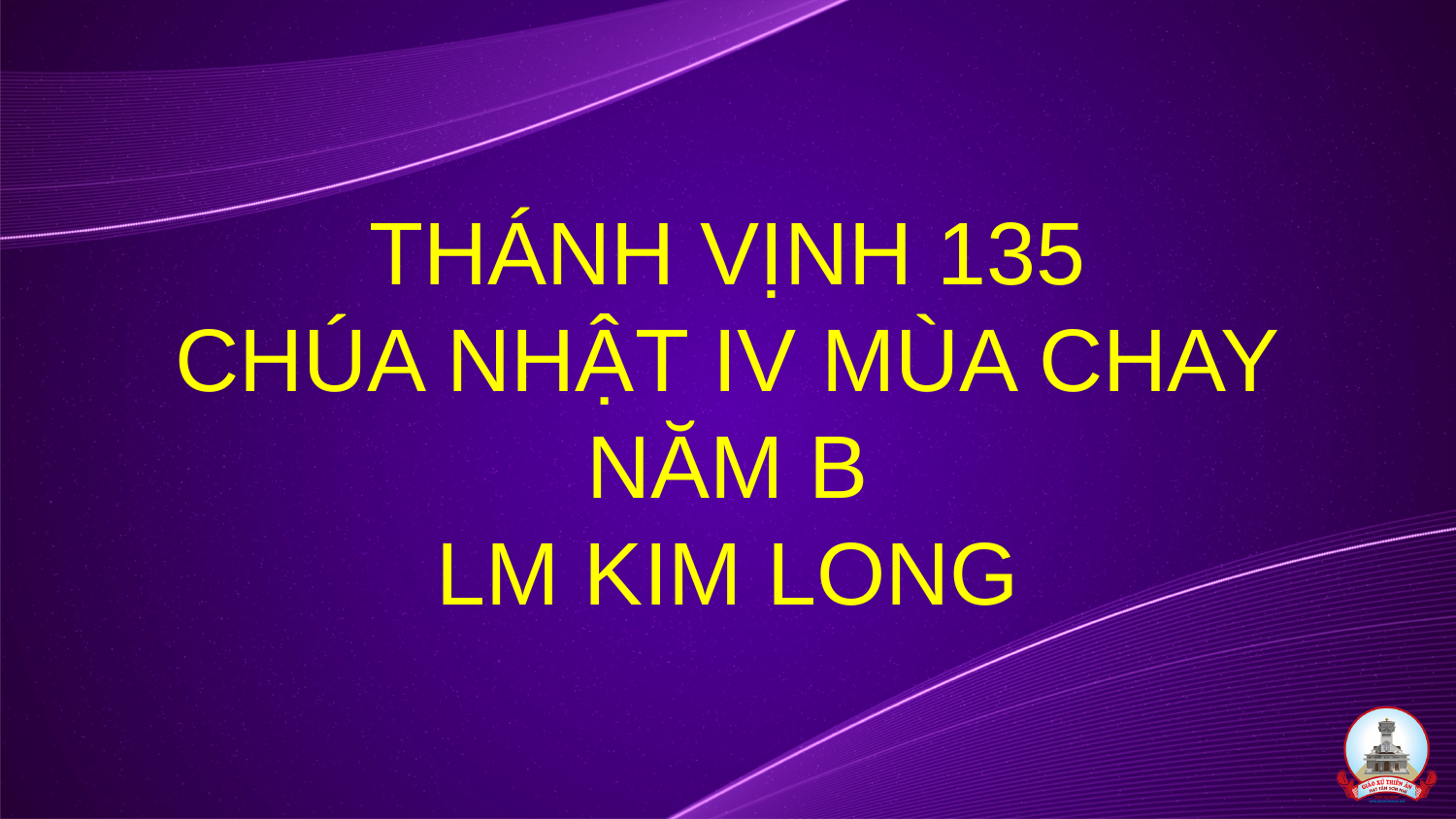

# THÁNH VỊNH 135 CHÚA NHẬT IV MÙA CHAY NĂM B LM KIM LONG